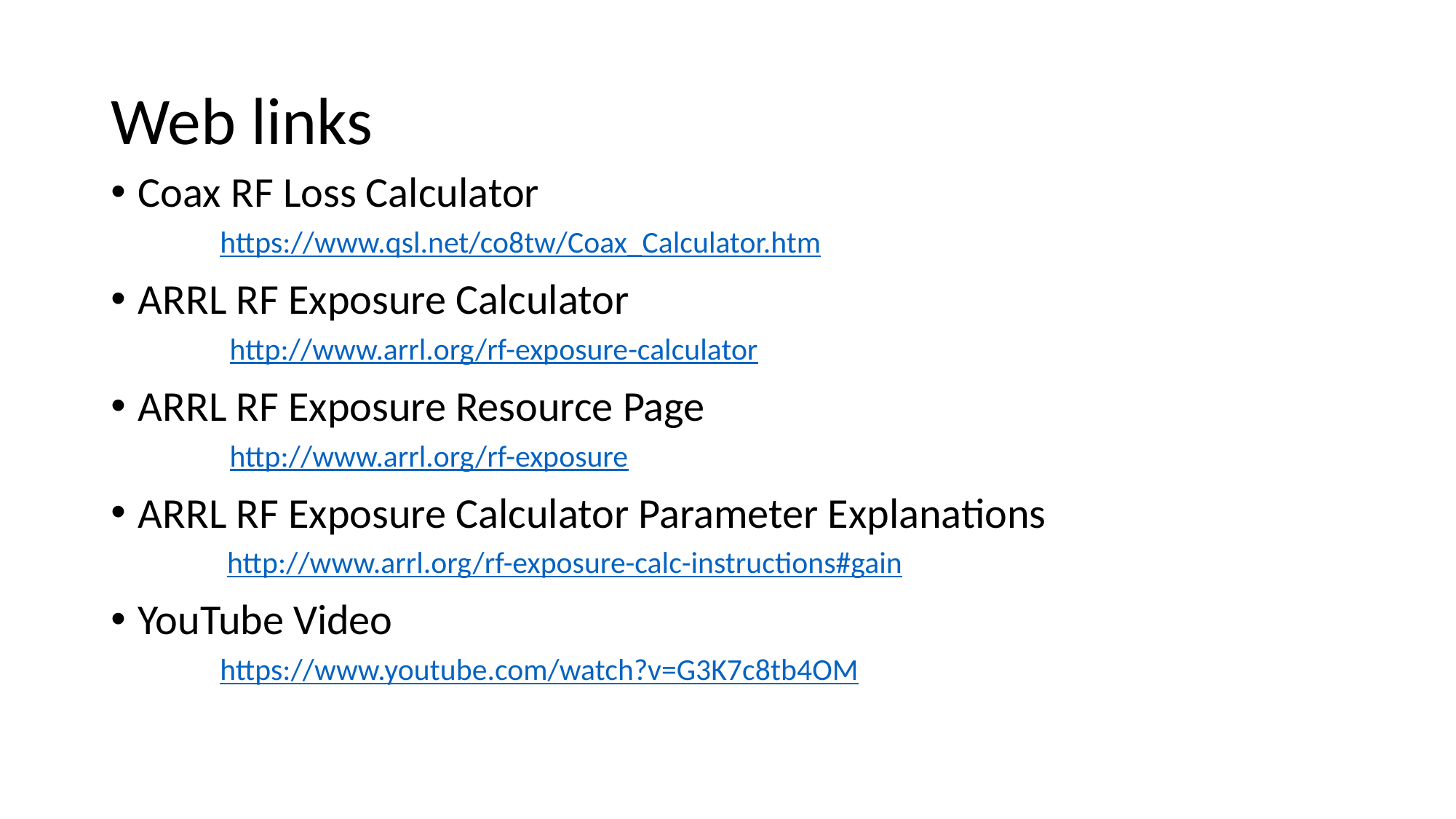

# Web links
Coax RF Loss Calculator
	https://www.qsl.net/co8tw/Coax_Calculator.htm
ARRL RF Exposure Calculator
	 http://www.arrl.org/rf-exposure-calculator
ARRL RF Exposure Resource Page
	 http://www.arrl.org/rf-exposure
ARRL RF Exposure Calculator Parameter Explanations
	 http://www.arrl.org/rf-exposure-calc-instructions#gain
YouTube Video
	https://www.youtube.com/watch?v=G3K7c8tb4OM